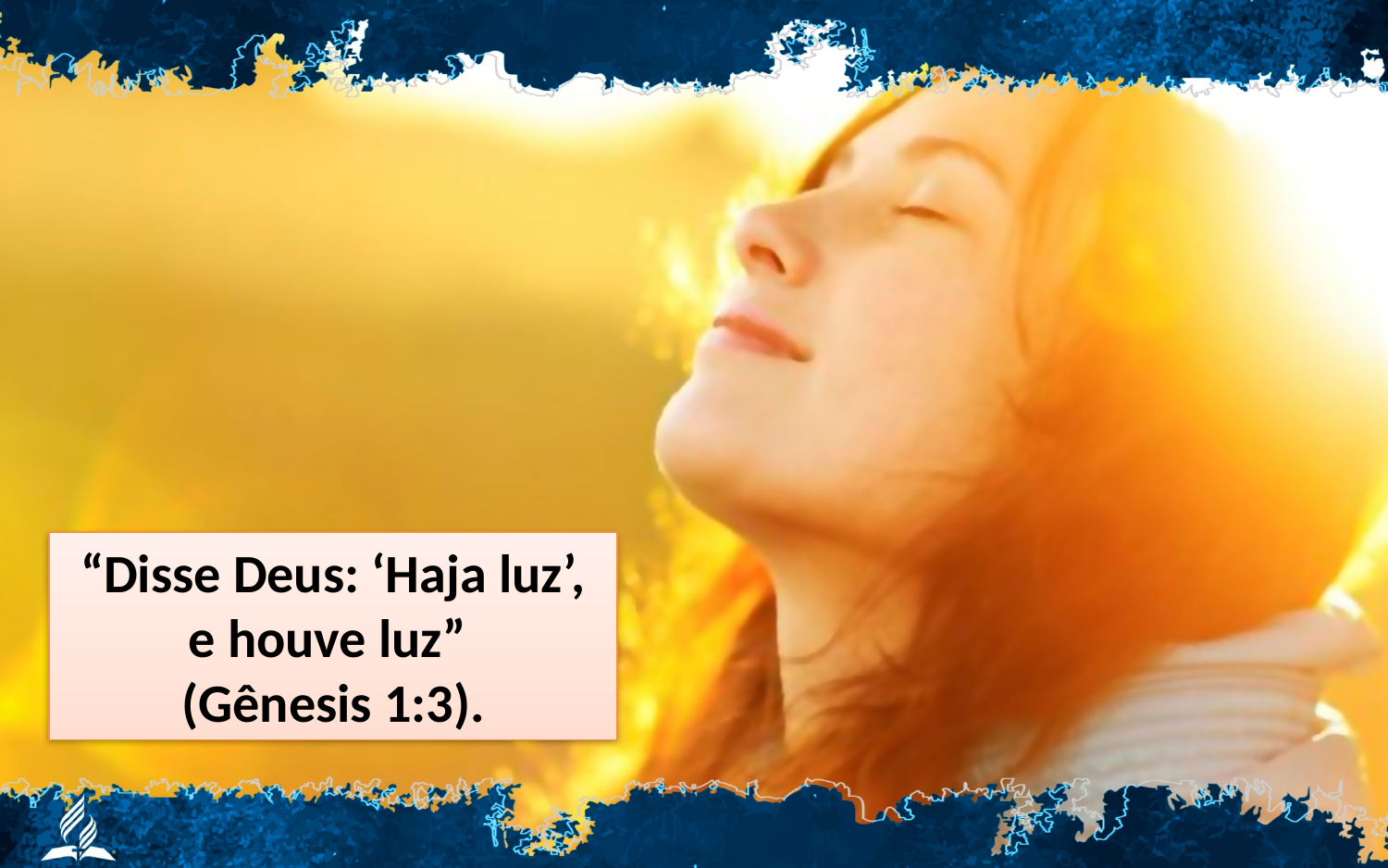

“Disse Deus: ‘Haja luz’, e houve luz”
(Gênesis 1:3).